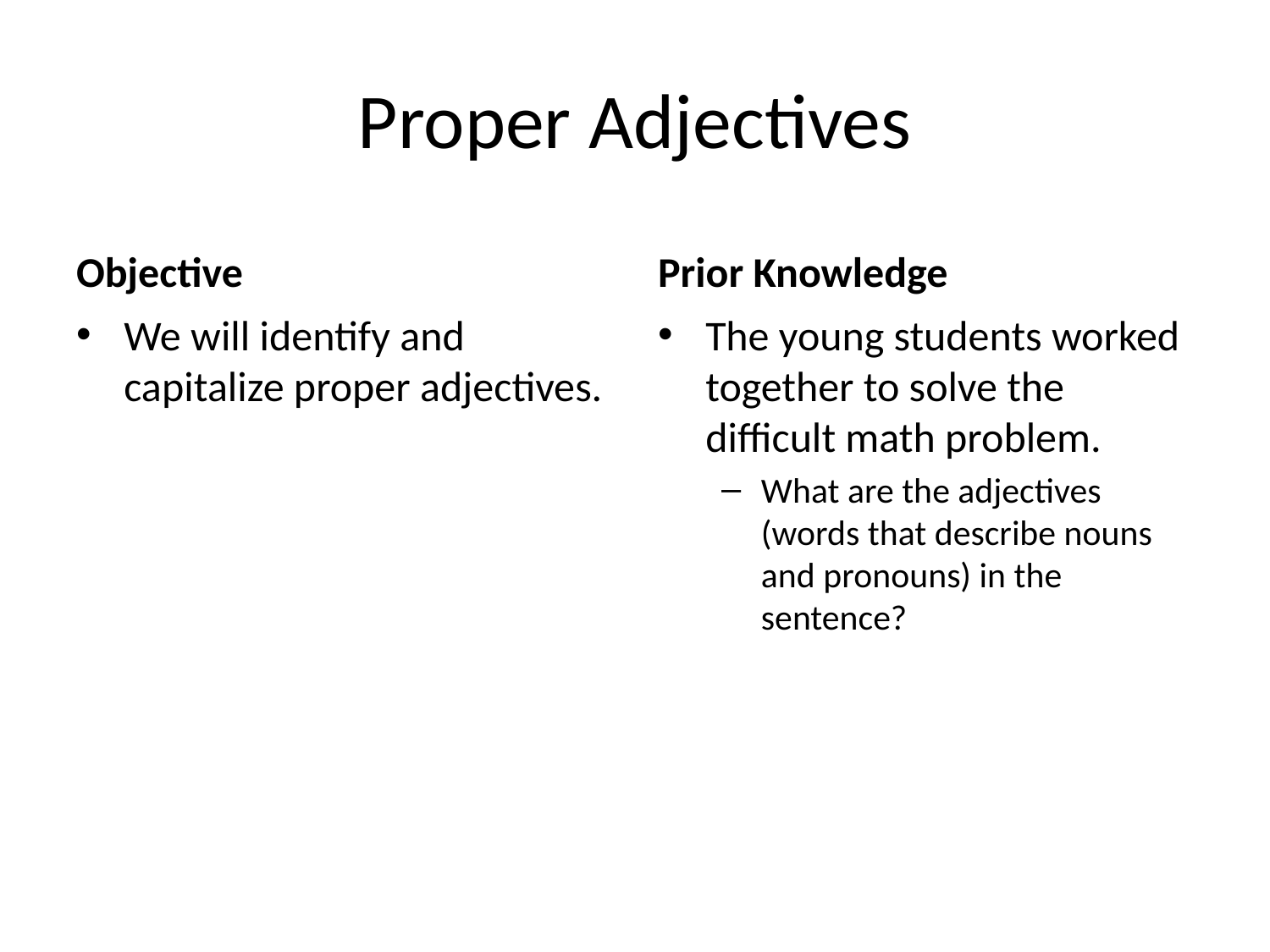

# Proper Adjectives
Objective
Prior Knowledge
We will identify and capitalize proper adjectives.
The young students worked together to solve the difficult math problem.
What are the adjectives (words that describe nouns and pronouns) in the sentence?